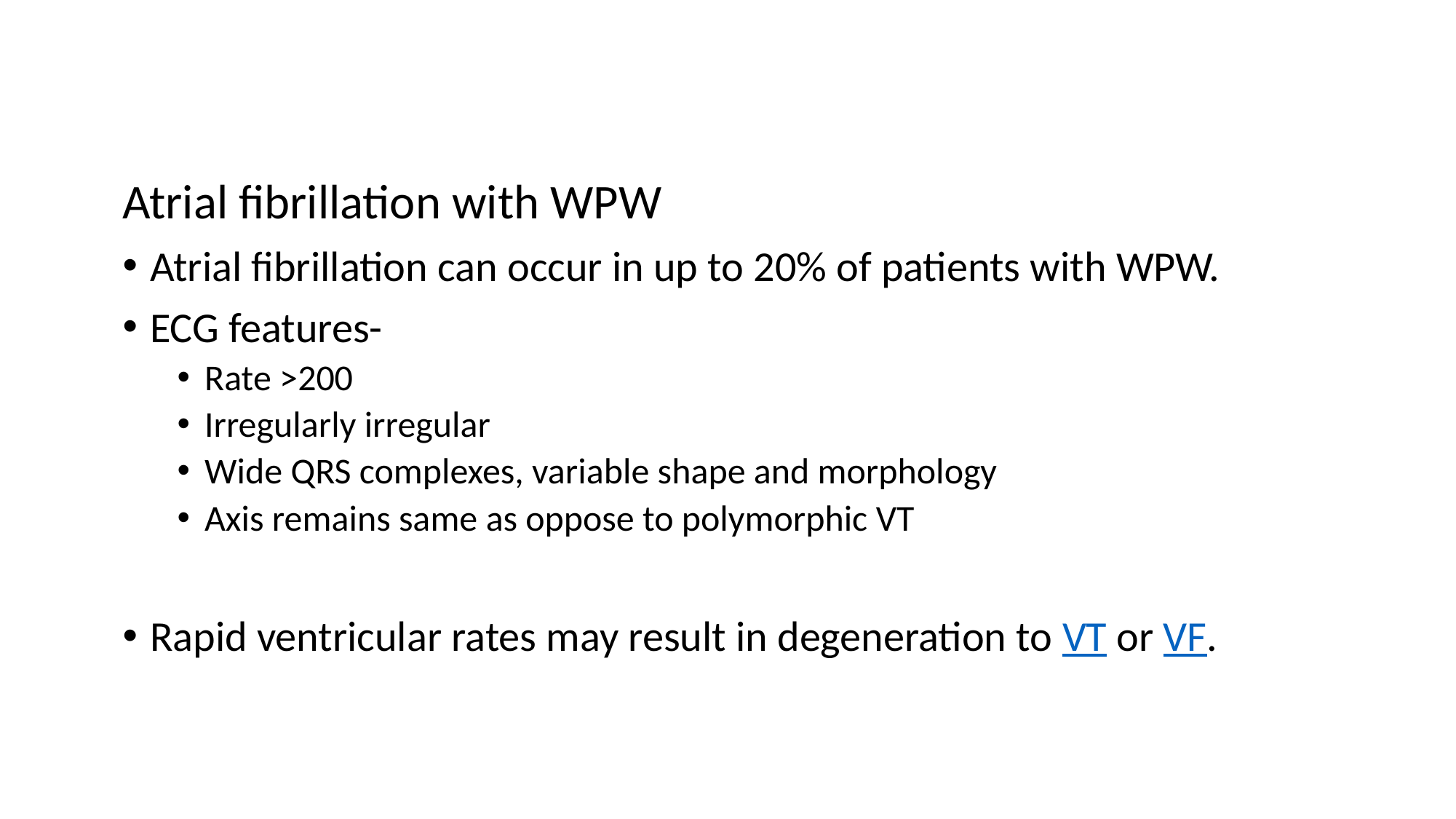

Atrial fibrillation with WPW
Atrial fibrillation can occur in up to 20% of patients with WPW.
ECG features-
Rate >200
Irregularly irregular
Wide QRS complexes, variable shape and morphology
Axis remains same as oppose to polymorphic VT

Rapid ventricular rates may result in degeneration to VT or VF.